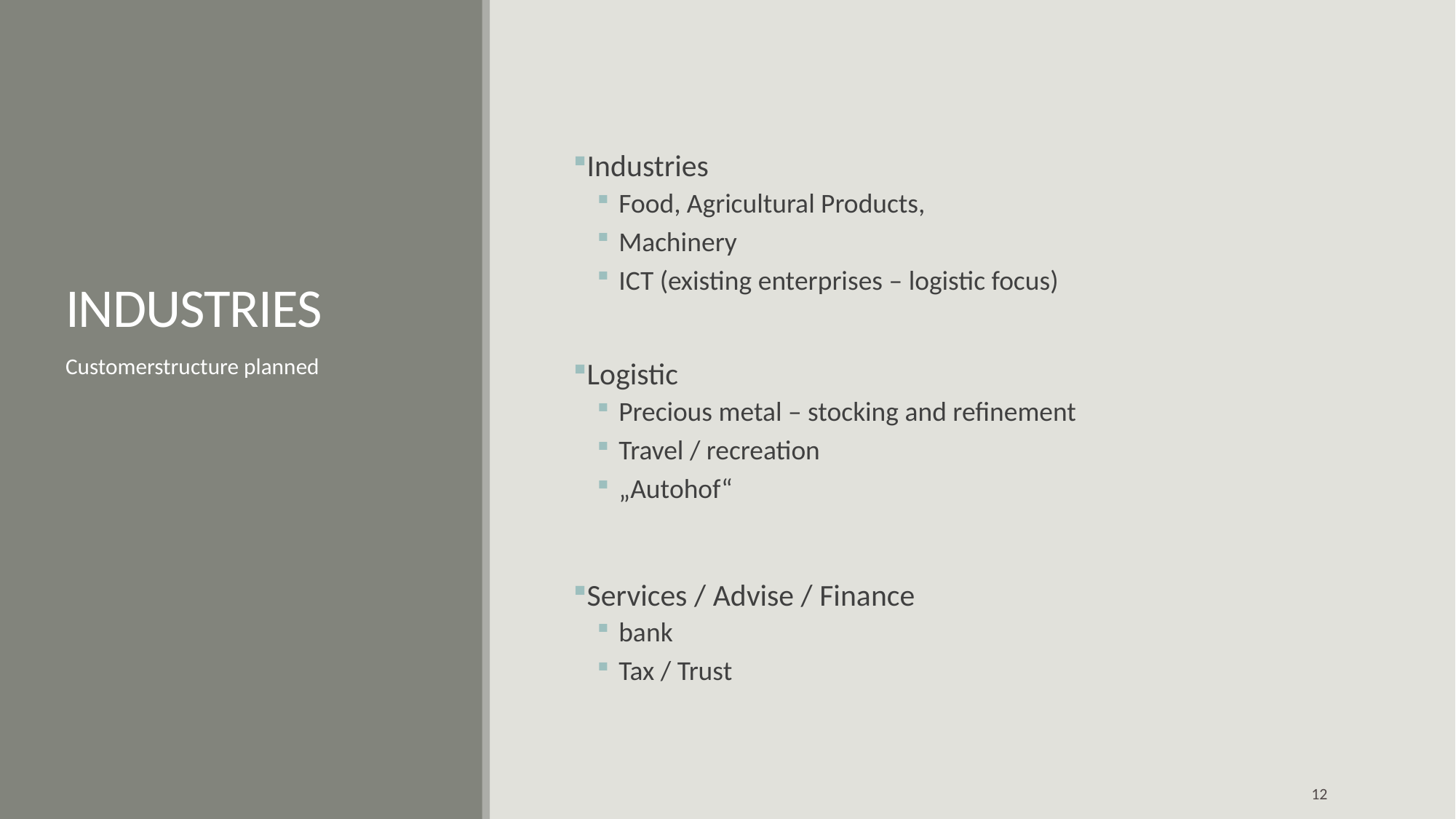

# INDUSTRIES

Industries
Food, Agricultural Products,
Machinery
ICT (existing enterprises – logistic focus)

Logistic
Precious metal – stocking and refinement
Travel / recreation
„Autohof“

Services / Advise / Finance
bank
Tax / Trust
Customerstructure planned
12